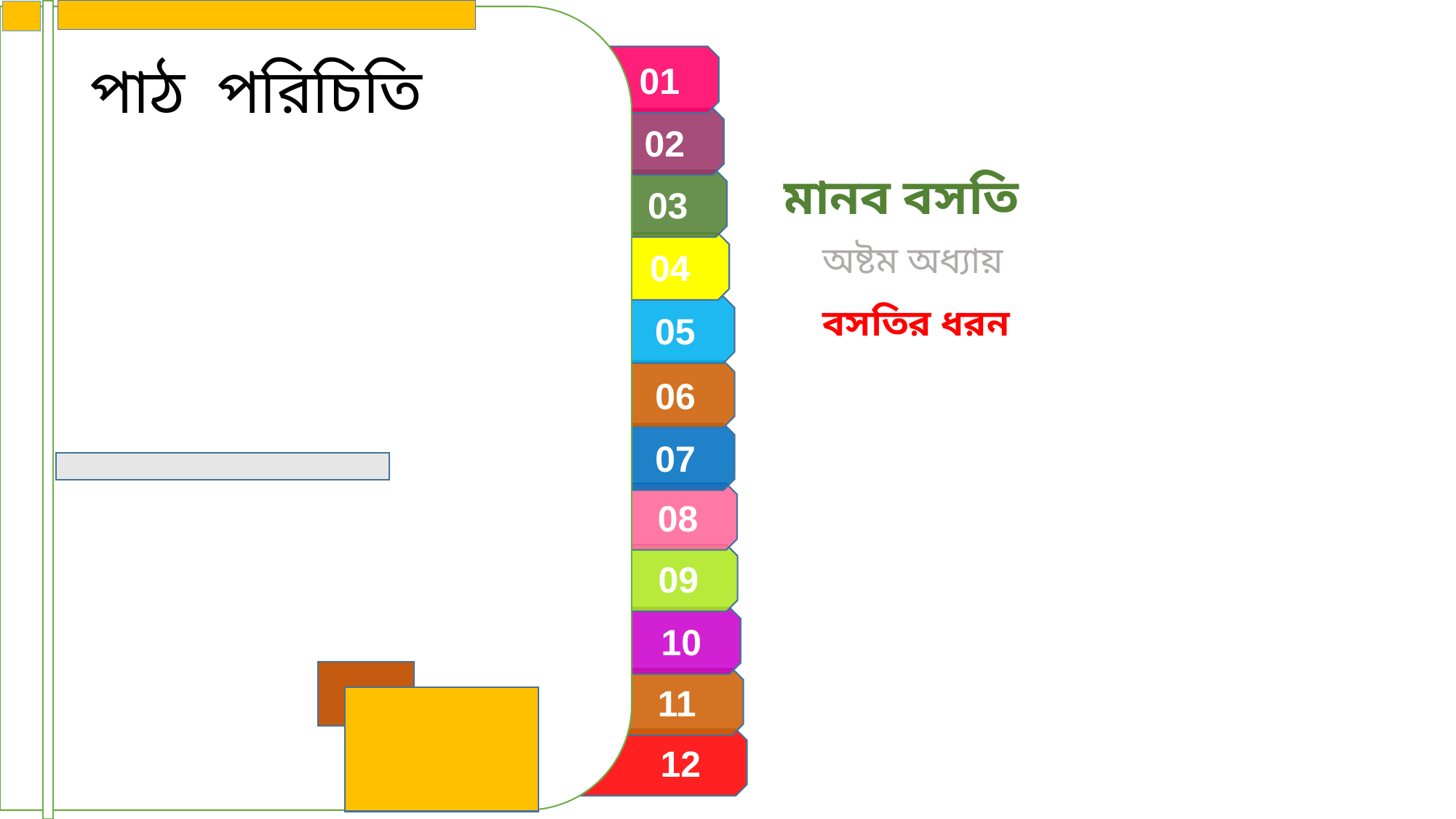

01
 পাঠ  পরিচিতি
         02
         03
মানব বসতি
         04
অষ্টম অধ্যায়
         05
 বসতির ধরন
         06
         07
         08
         09
         10
         11
         12